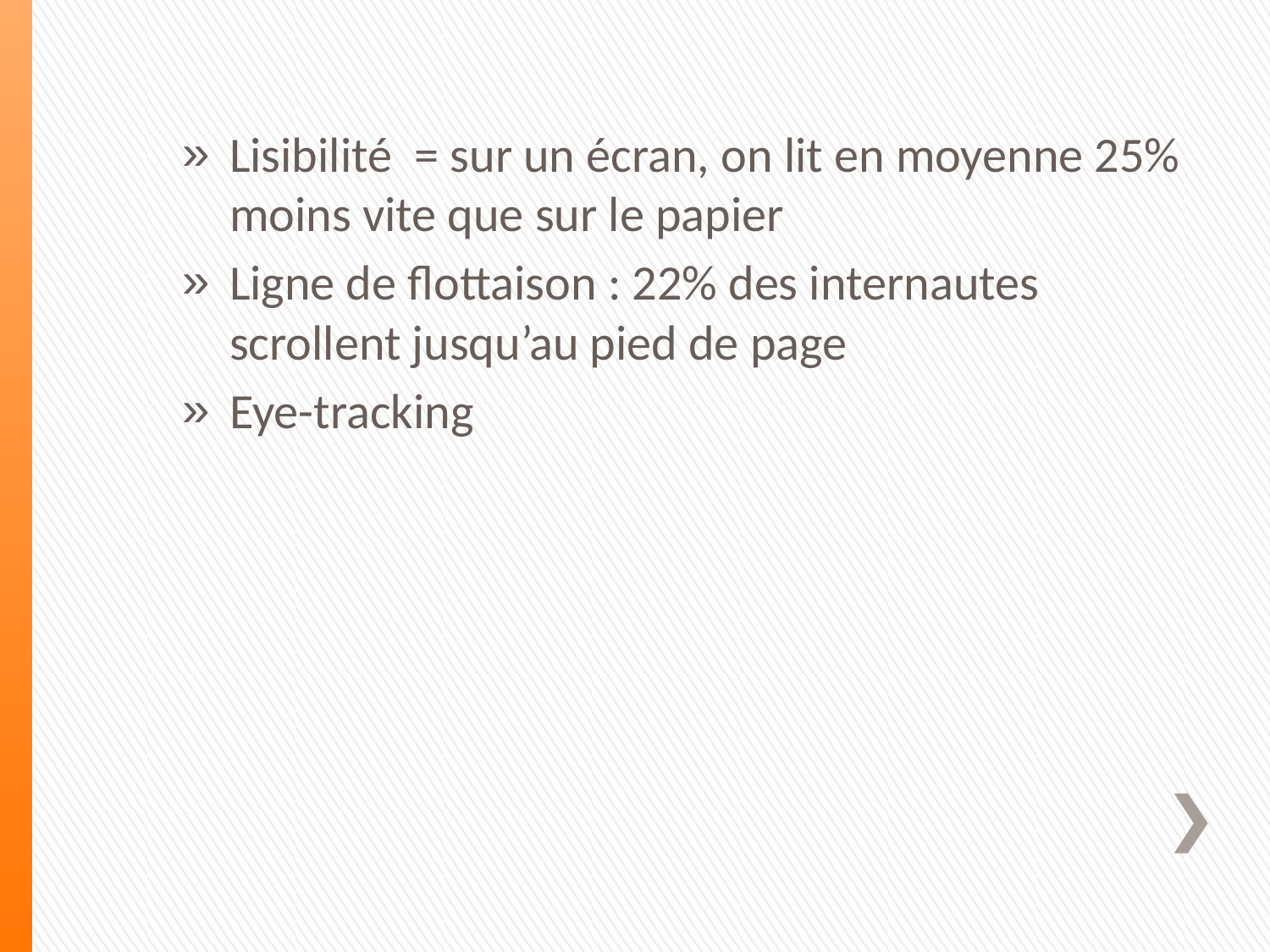

Lisibilité  = sur un écran, on lit en moyenne 25% moins vite que sur le papier
Ligne de flottaison : 22% des internautes scrollent jusqu’au pied de page
Eye-tracking